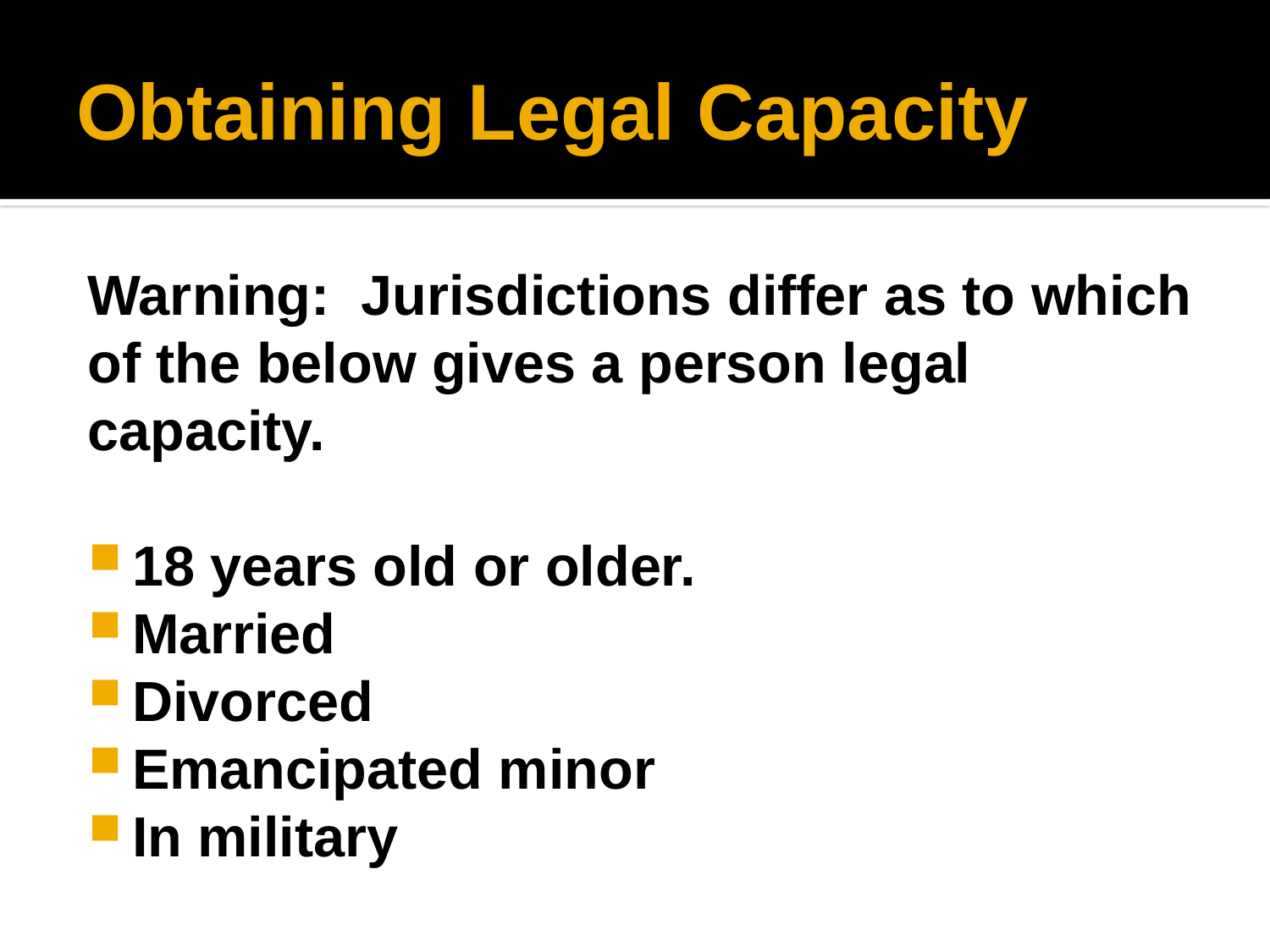

# Obtaining Legal Capacity
Warning:  Jurisdictions differ as to which of the below gives a person legal capacity.

18 years old or older.
Married
Divorced
Emancipated minor
In military